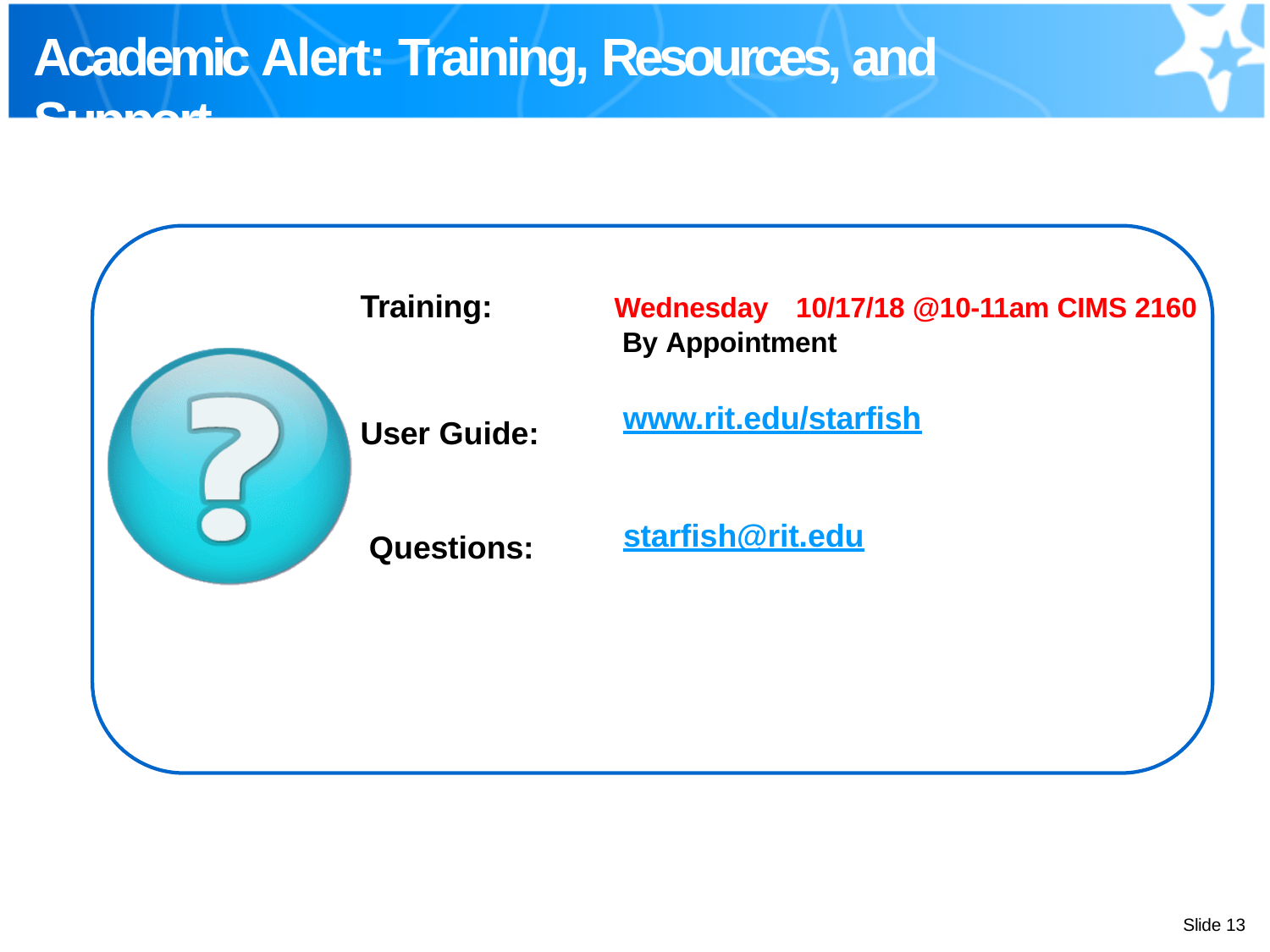

# Academic Alert: Training, Resources, and Support

Training:
User Guide:  Questions:
Wednesday	10/17/18 @10-11am CIMS 2160  By Appointment

www.rit.edu/starfish

starfish@rit.edu

Slide 13